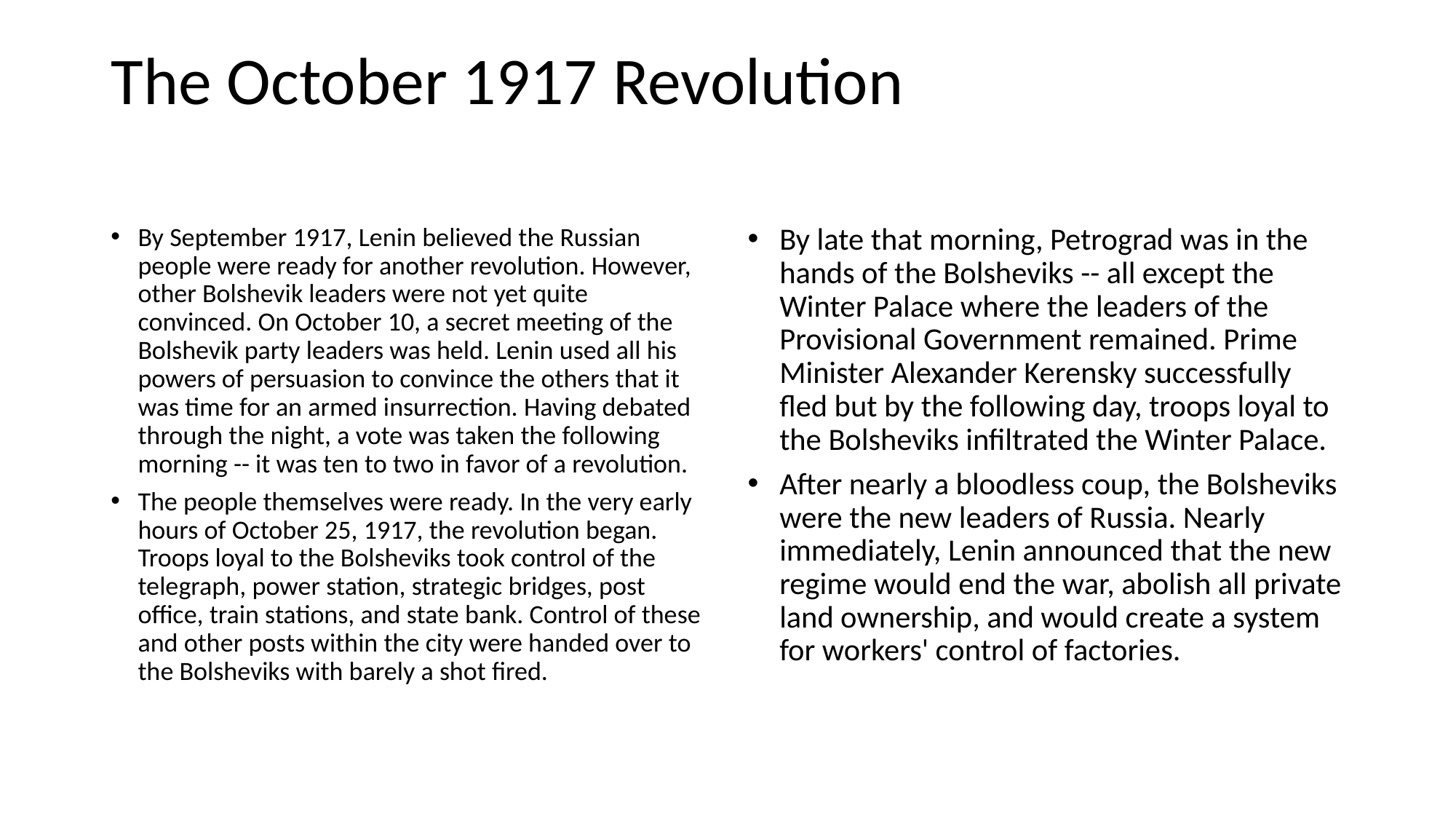

# The October 1917 Revolution
By September 1917, Lenin believed the Russian people were ready for another revolution. However, other Bolshevik leaders were not yet quite convinced. On October 10, a secret meeting of the Bolshevik party leaders was held. Lenin used all his powers of persuasion to convince the others that it was time for an armed insurrection. Having debated through the night, a vote was taken the following morning -- it was ten to two in favor of a revolution.
The people themselves were ready. In the very early hours of October 25, 1917, the revolution began. Troops loyal to the Bolsheviks took control of the telegraph, power station, strategic bridges, post office, train stations, and state bank. Control of these and other posts within the city were handed over to the Bolsheviks with barely a shot fired.

By late that morning, Petrograd was in the hands of the Bolsheviks -- all except the Winter Palace where the leaders of the Provisional Government remained. Prime Minister Alexander Kerensky successfully fled but by the following day, troops loyal to the Bolsheviks infiltrated the Winter Palace.
After nearly a bloodless coup, the Bolsheviks were the new leaders of Russia. Nearly immediately, Lenin announced that the new regime would end the war, abolish all private land ownership, and would create a system for workers' control of factories.